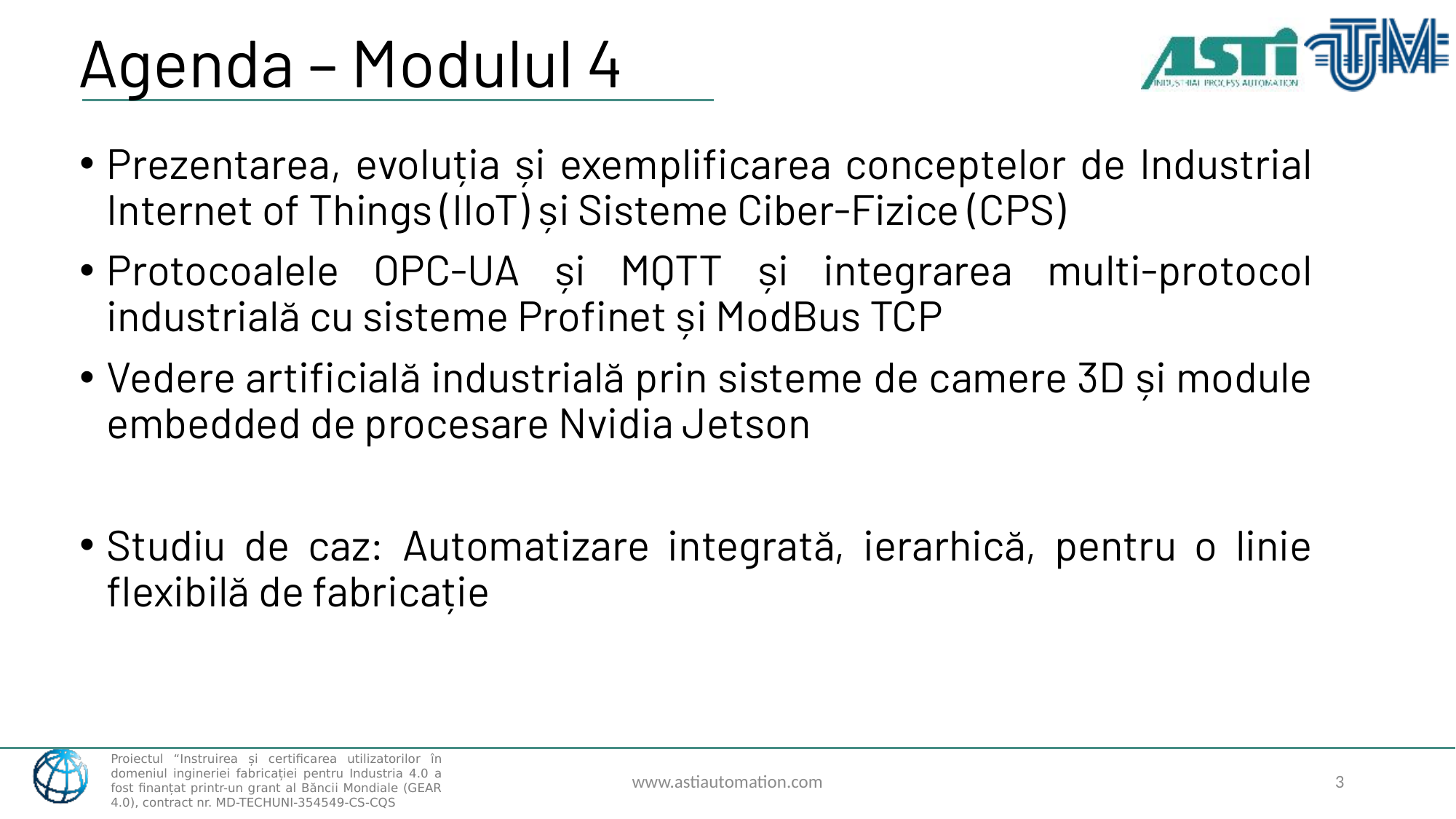

# Agenda – Modulul 4
Prezentarea, evoluția și exemplificarea conceptelor de Industrial Internet of Things (IIoT) și Sisteme Ciber-Fizice (CPS)
Protocoalele OPC-UA și MQTT și integrarea multi-protocol industrială cu sisteme Profinet și ModBus TCP
Vedere artificială industrială prin sisteme de camere 3D și module embedded de procesare Nvidia Jetson

Studiu de caz: Automatizare integrată, ierarhică, pentru o linie flexibilă de fabricație
www.astiautomation.com
3